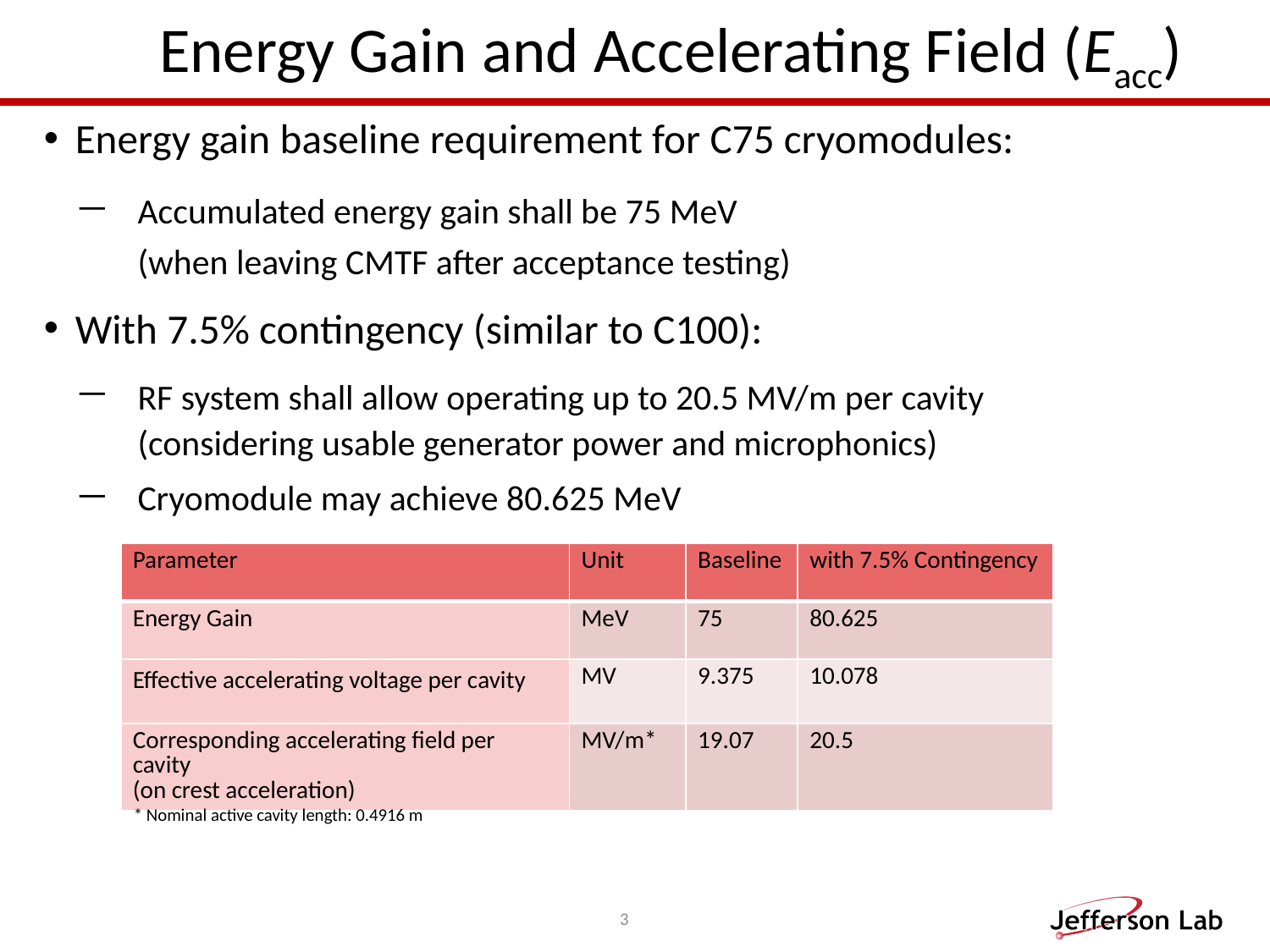

# Energy Gain and Accelerating Field (Eacc)
Energy gain baseline requirement for C75 cryomodules:
Accumulated energy gain shall be 75 MeV
(when leaving CMTF after acceptance testing)
With 7.5% contingency (similar to C100):
RF system shall allow operating up to 20.5 MV/m per cavity
(considering usable generator power and microphonics)
Cryomodule may achieve 80.625 MeV
| Parameter | Unit | Baseline | with 7.5% Contingency |
| --- | --- | --- | --- |
| Energy Gain | MeV | 75 | 80.625 |
| Effective accelerating voltage per cavity | MV | 9.375 | 10.078 |
| Corresponding accelerating field per cavity (on crest acceleration) | MV/m\* | 19.07 | 20.5 |
* Nominal active cavity length: 0.4916 m
3